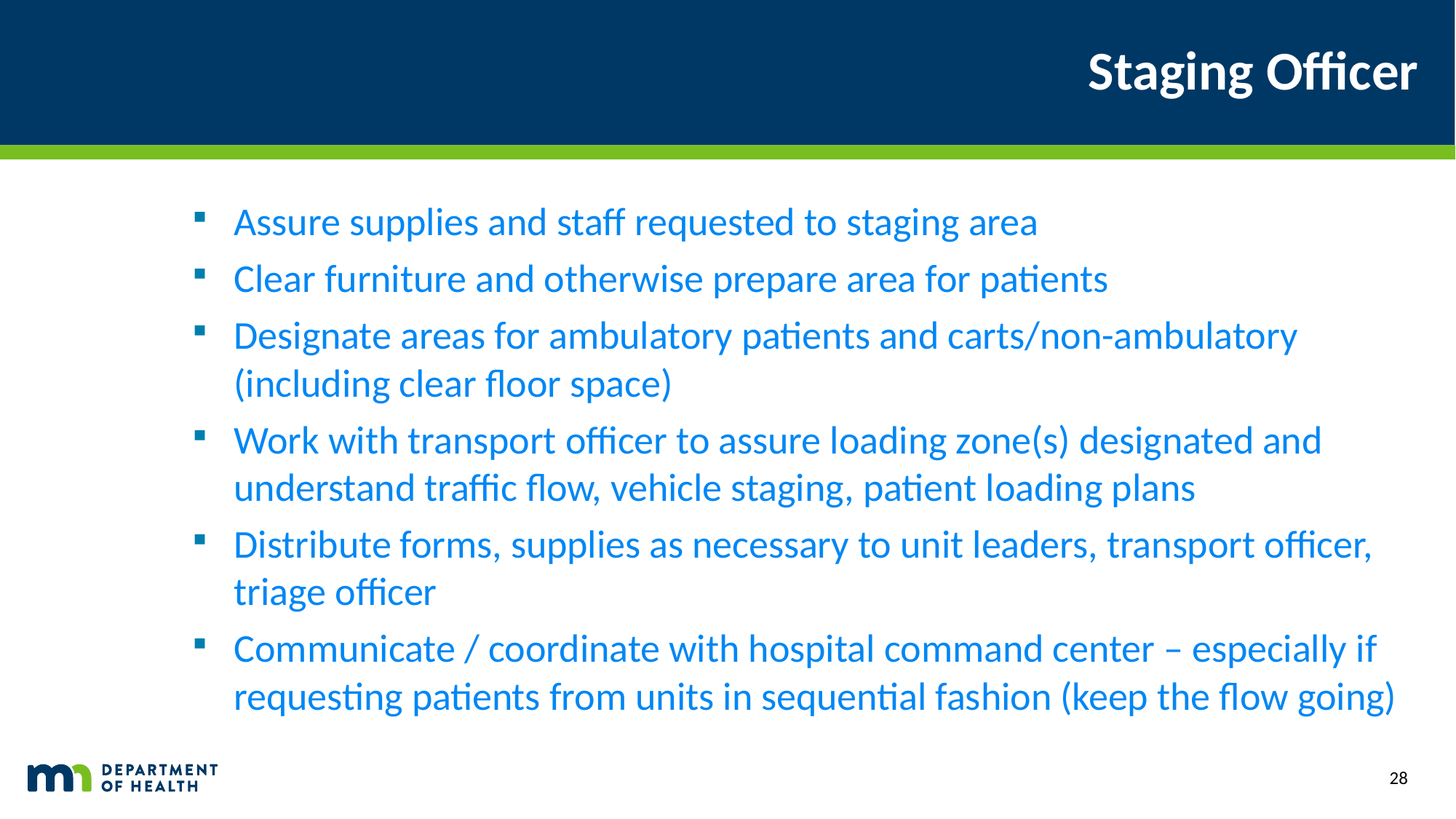

# Staging Officer
Assure supplies and staff requested to staging area
Clear furniture and otherwise prepare area for patients
Designate areas for ambulatory patients and carts/non-ambulatory (including clear floor space)
Work with transport officer to assure loading zone(s) designated and understand traffic flow, vehicle staging, patient loading plans
Distribute forms, supplies as necessary to unit leaders, transport officer, triage officer
Communicate / coordinate with hospital command center – especially if requesting patients from units in sequential fashion (keep the flow going)
28